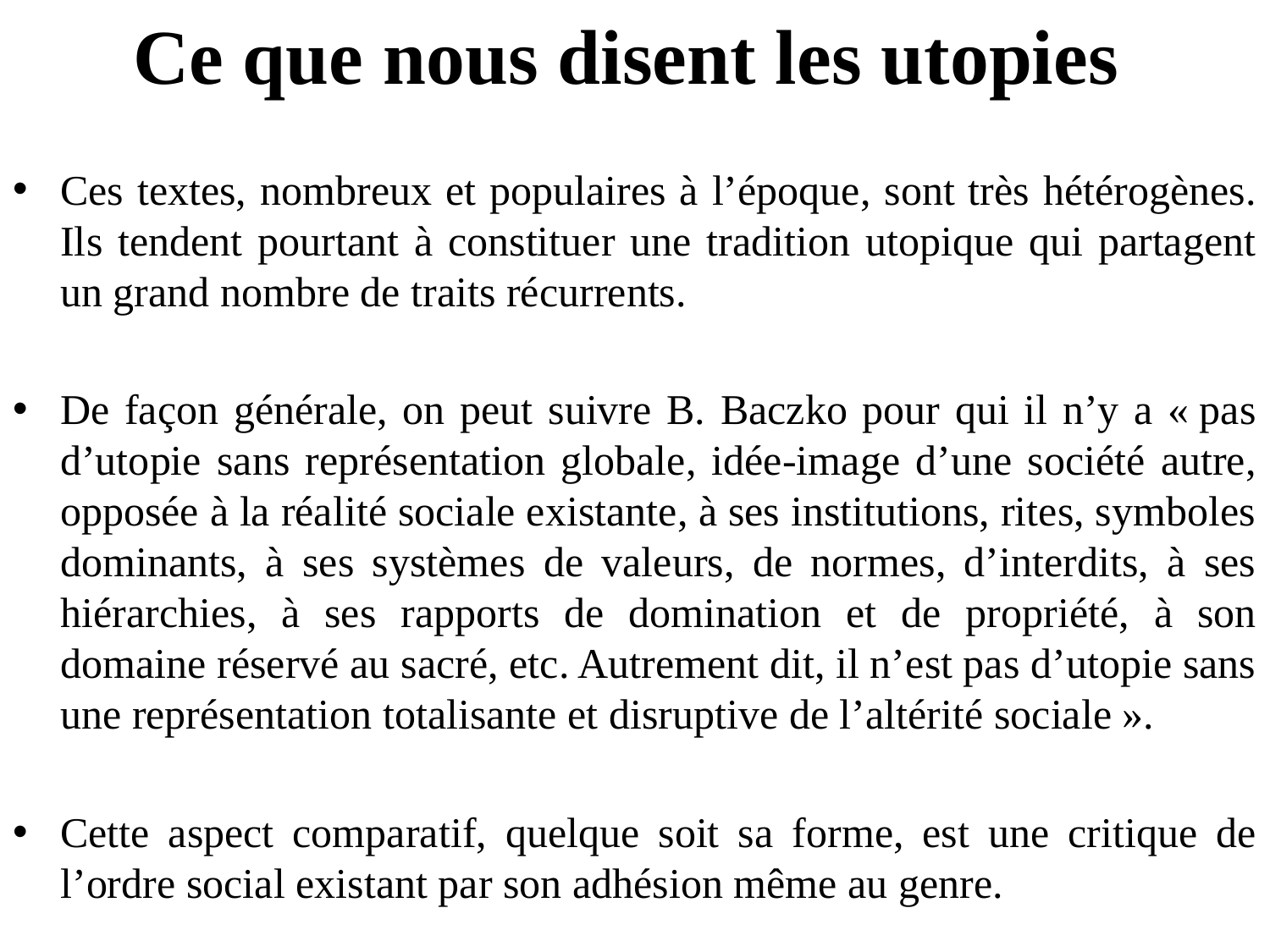

# Ce que nous disent les utopies
Ces textes, nombreux et populaires à l’époque, sont très hétérogènes. Ils tendent pourtant à constituer une tradition utopique qui partagent un grand nombre de traits récurrents.

De façon générale, on peut suivre B. Baczko pour qui il n’y a « pas d’utopie sans représentation globale, idée-image d’une société autre, opposée à la réalité sociale existante, à ses institutions, rites, symboles dominants, à ses systèmes de valeurs, de normes, d’interdits, à ses hiérarchies, à ses rapports de domination et de propriété, à son domaine réservé au sacré, etc. Autrement dit, il n’est pas d’utopie sans une représentation totalisante et disruptive de l’altérité sociale ».

Cette aspect comparatif, quelque soit sa forme, est une critique de l’ordre social existant par son adhésion même au genre.